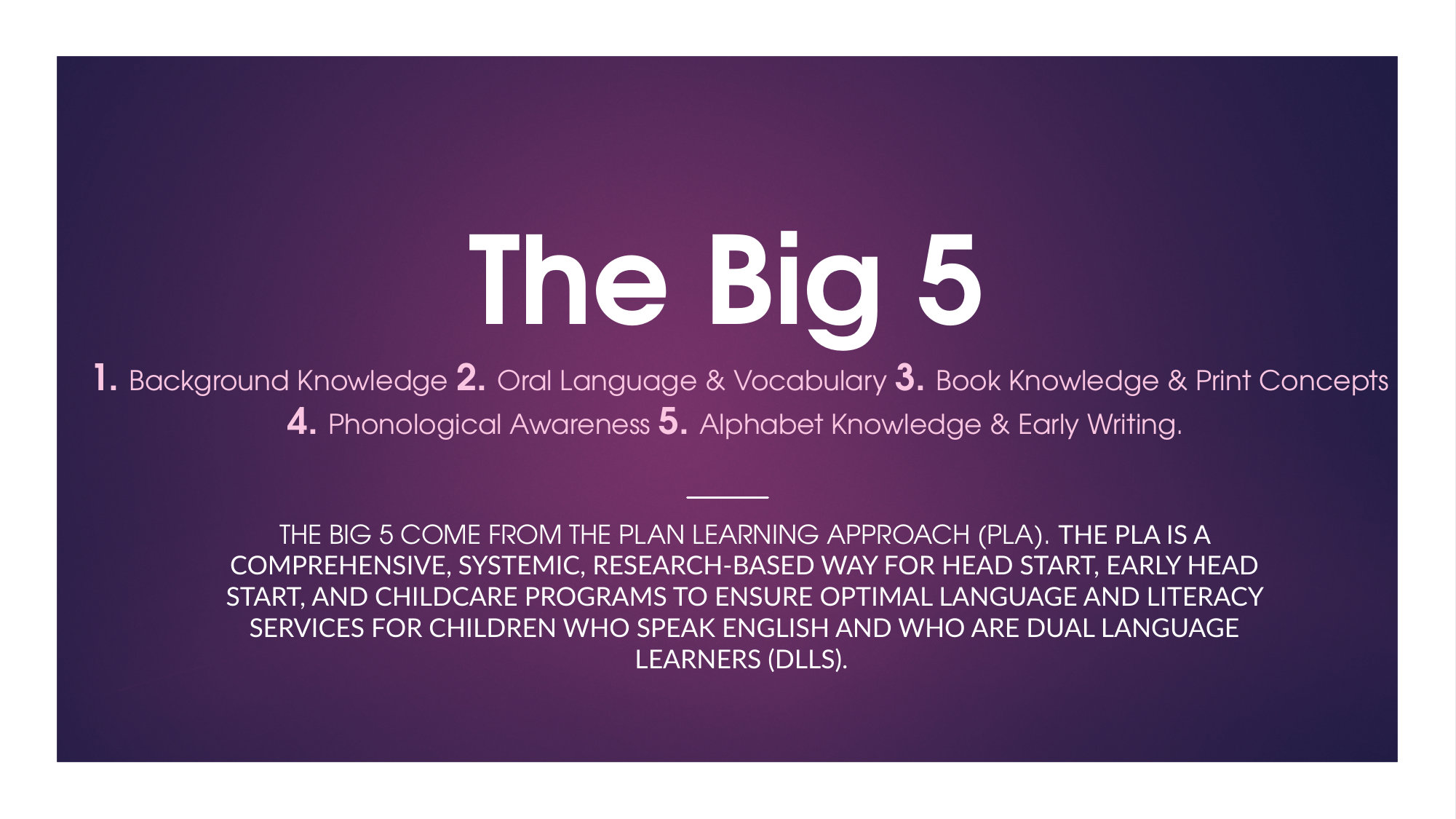

# The Big 5
1. Background Knowledge 2. Oral Language & Vocabulary 3. Book Knowledge & Print Concepts 4. Phonological Awareness 5. Alphabet Knowledge & Early Writing.
The Big 5 come from the PLAN Learning Approach (PLA). The PLA is a comprehensive, systemic, research-based way for Head Start, Early Head Start, and childcare programs to ensure optimal language and literacy services for children who speak English and who are dual language learners (DLLs).